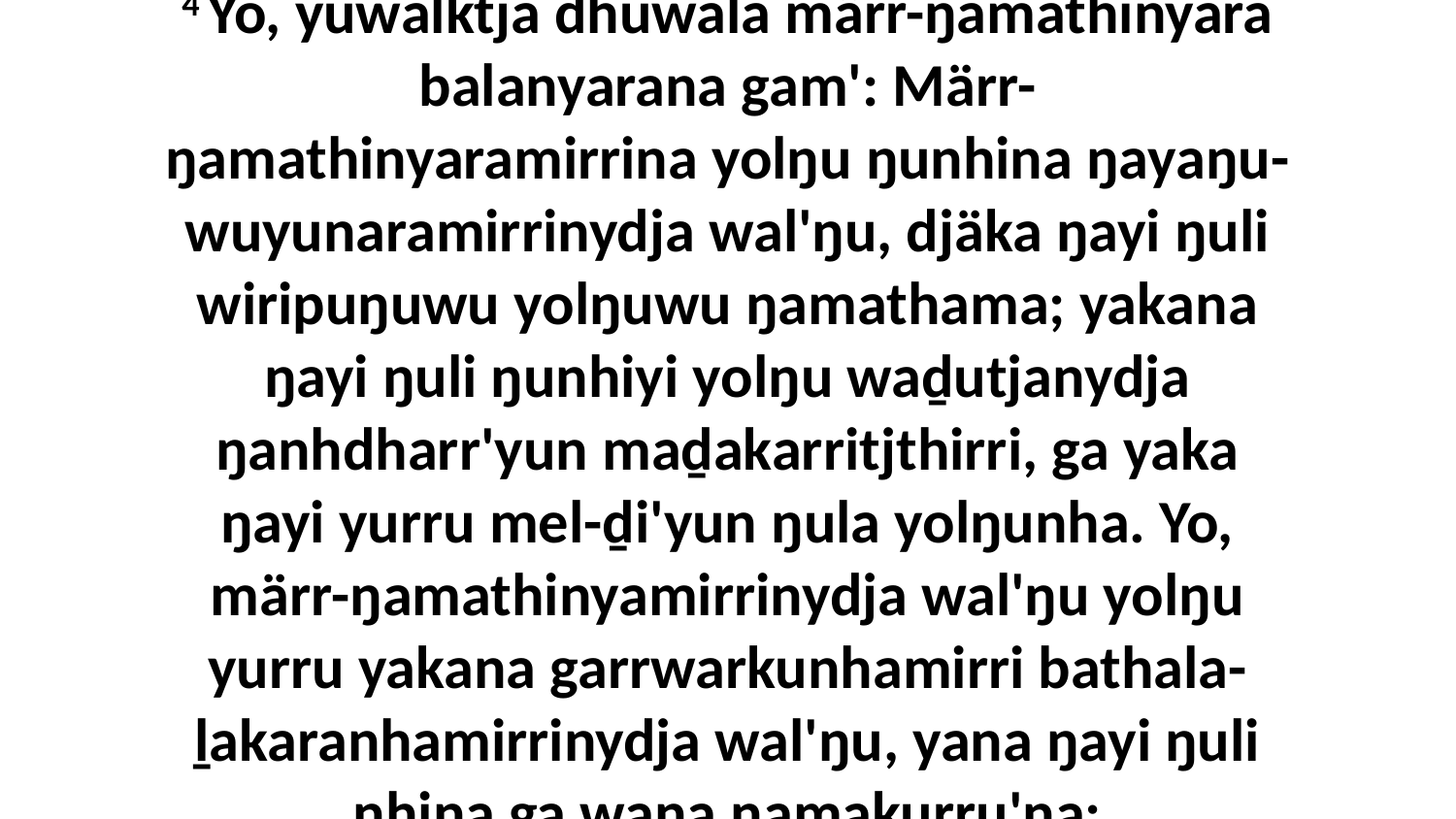

4 Yo, yuwalktja dhuwala märr-ŋamathinyara balanyarana gam': Märr-ŋamathinyaramirrina yolŋu ŋunhina ŋayaŋu-wuyunaramirrinydja wal'ŋu, djäka ŋayi ŋuli wiripuŋuwu yolŋuwu ŋamathama; yakana ŋayi ŋuli ŋunhiyi yolŋu waḏutjanydja ŋanhdharr'yun maḏakarritjthirri, ga yaka ŋayi yurru mel-ḏi'yun ŋula yolŋunha. Yo, märr-ŋamathinyamirrinydja wal'ŋu yolŋu yurru yakana garrwarkunhamirri bathala-ḻakaranhamirrinydja wal'ŋu, yana ŋayi ŋuli nhina ga waŋa ŋamakurru'na;